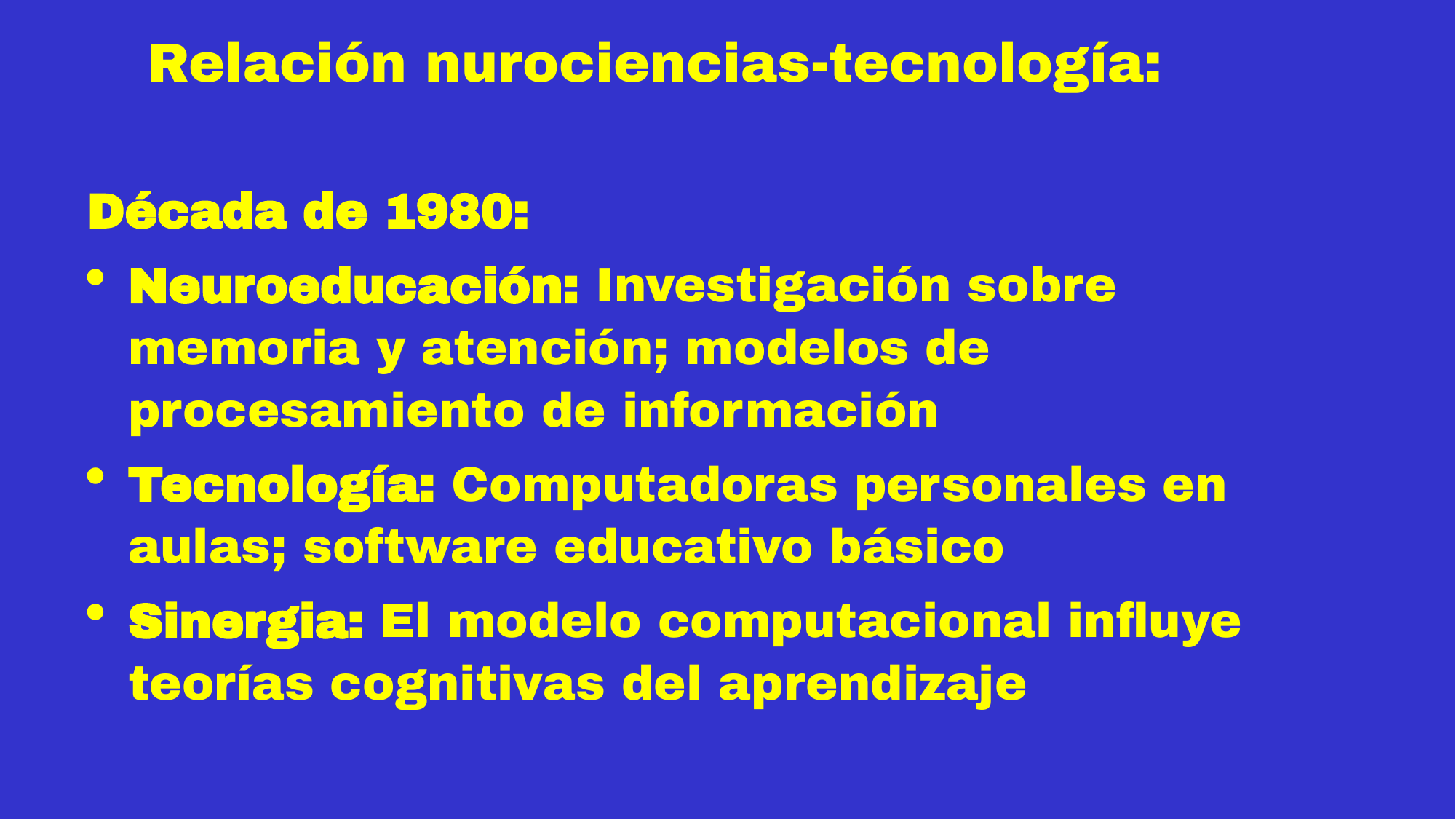

Relación nurociencias-tecnología:
Década de 1980:
Neuroeducación: Investigación sobre memoria y atención; modelos de procesamiento de información
Tecnología: Computadoras personales en aulas; software educativo básico
Sinergia: El modelo computacional influye teorías cognitivas del aprendizaje